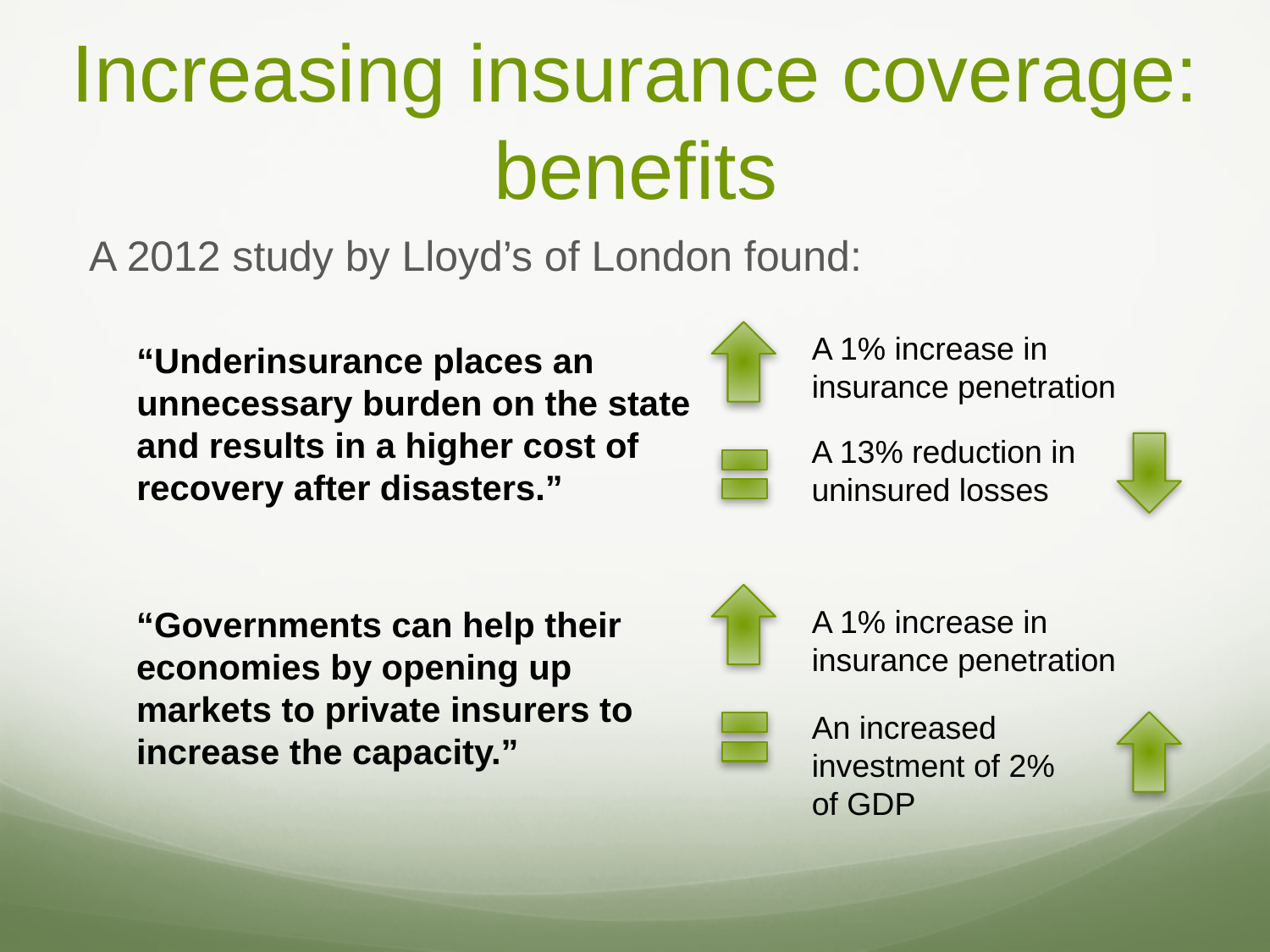

# Increasing insurance coverage: benefits
A 2012 study by Lloyd’s of London found:

A 1% increase in insurance penetration
“Underinsurance places an unnecessary burden on the state and results in a higher cost of recovery after disasters.”
A 13% reduction in uninsured losses

A 1% increase in insurance penetration
“Governments can help their economies by opening up markets to private insurers to increase the capacity.”

An increased
investment of 2%
of GDP